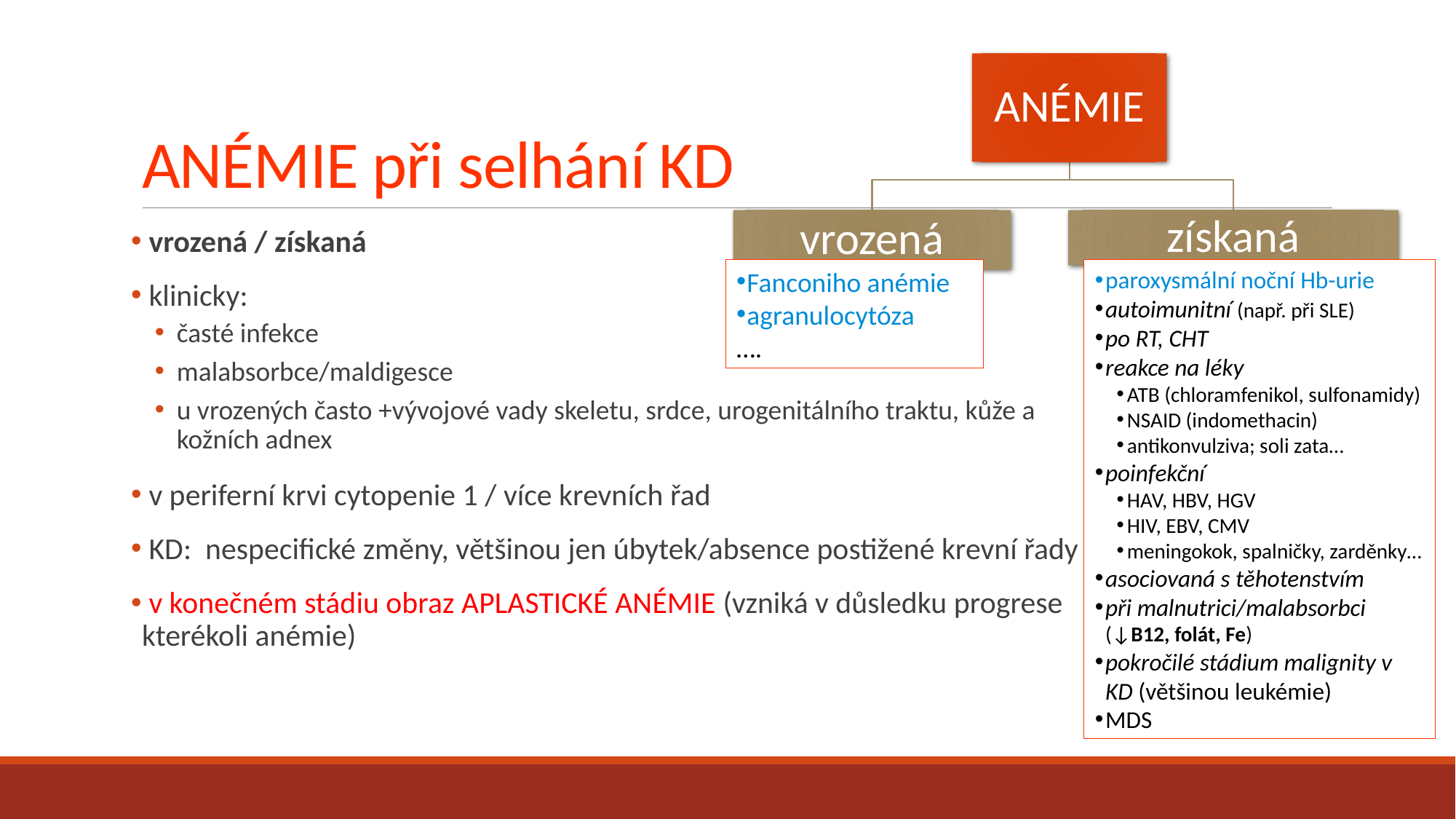

ANÉMIE
vrozená
získaná
# ANÉMIE při selhání KD
 vrozená / získaná
 klinicky:
časté infekce
malabsorbce/maldigesce
u vrozených často +vývojové vady skeletu, srdce, urogenitálního traktu, kůže a kožních adnex
 v periferní krvi cytopenie 1 / více krevních řad
 KD:  nespecifické změny, většinou jen úbytek/absence postižené krevní řady
 v konečném stádiu obraz APLASTICKÉ ANÉMIE (vzniká v důsledku progrese kterékoli anémie)
Fanconiho anémie
agranulocytóza
….
paroxysmální noční Hb-urie
autoimunitní (např. při SLE)
po RT, CHT
reakce na léky
ATB (chloramfenikol, sulfonamidy)
NSAID (indomethacin)
antikonvulziva; soli zata…
poinfekční
HAV, HBV, HGV
HIV, EBV, CMV
meningokok, spalničky, zarděnky…
asociovaná s těhotenstvím
při malnutrici/malabsorbci (↓B12, folát, Fe)
pokročilé stádium malignity v KD (většinou leukémie)
MDS